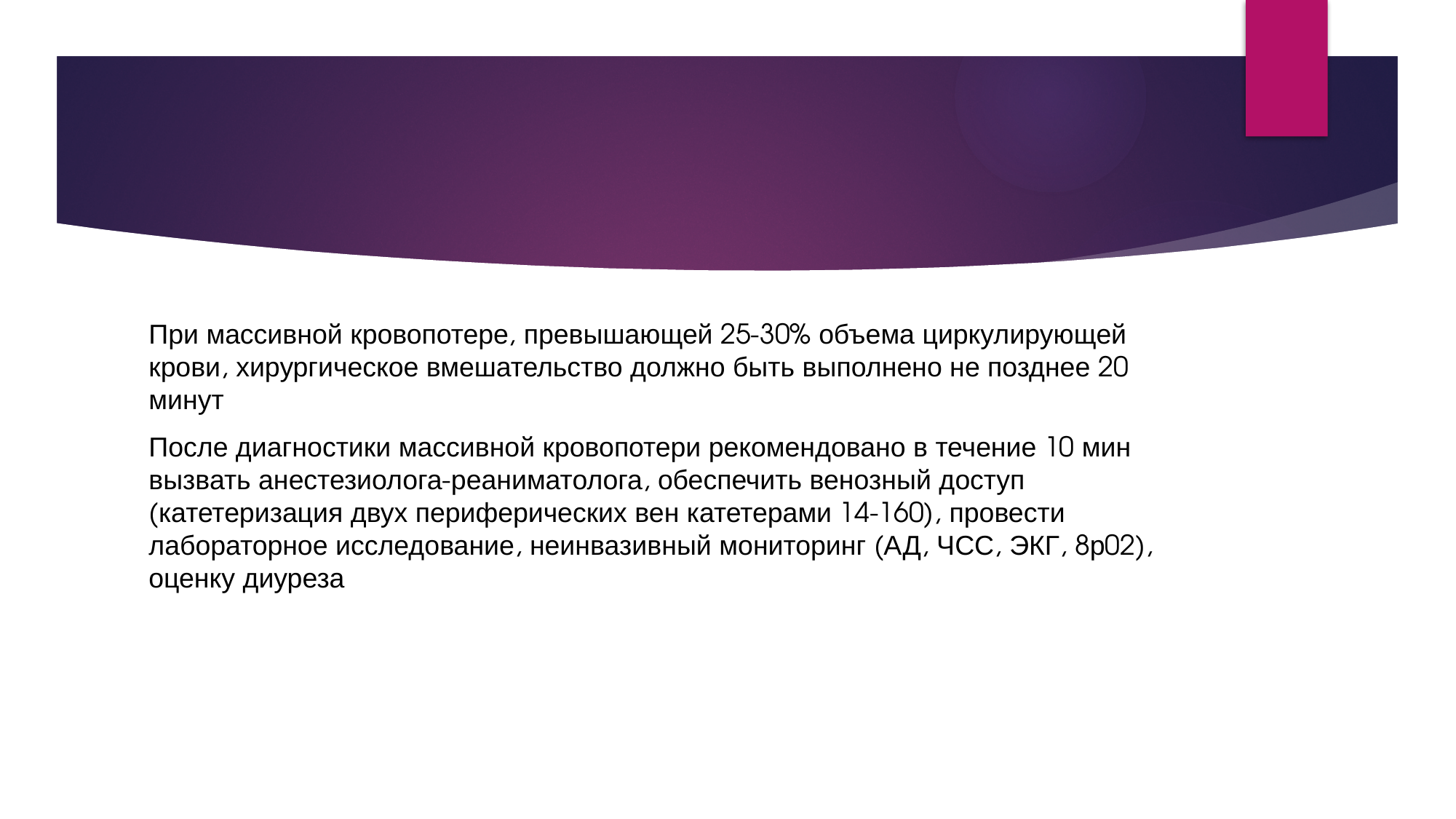

#
При массивной кровопотере, превышающей 25-30% объема циркулирующей крови, хирургическое вмешательство должно быть выполнено не позднее 20 минут
После диагностики массивной кровопотери рекомендовано в течение 10 мин вызвать анестезиолога-реаниматолога, обеспечить венозный доступ (катетеризация двух периферических вен катетерами 14-160), провести лабораторное исследование, неинвазивный мониторинг (АД, ЧСС, ЭКГ, 8р02), оценку диуреза